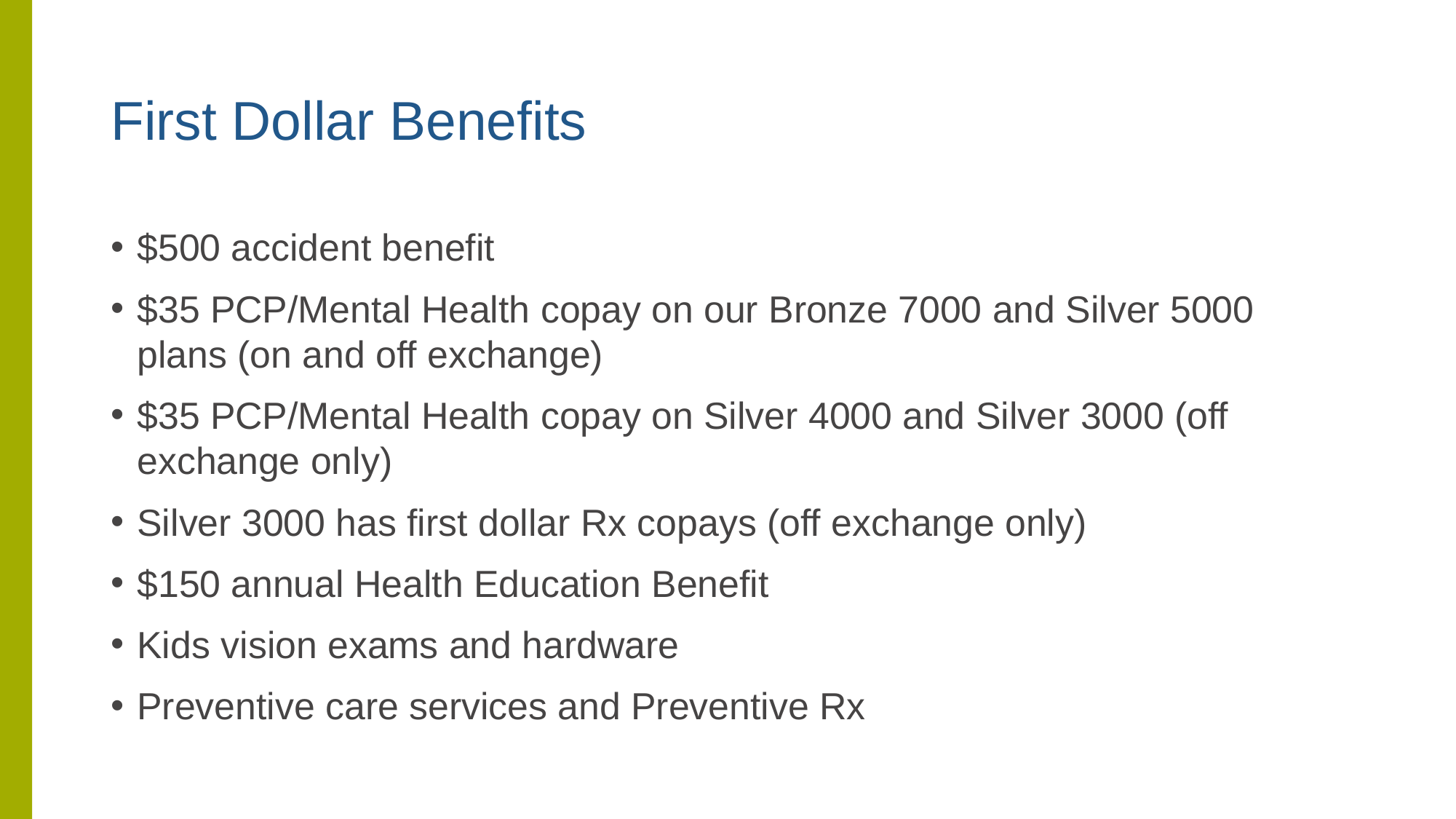

# First Dollar Benefits
$500 accident benefit
$35 PCP/Mental Health copay on our Bronze 7000 and Silver 5000 plans (on and off exchange)
$35 PCP/Mental Health copay on Silver 4000 and Silver 3000 (off exchange only)
Silver 3000 has first dollar Rx copays (off exchange only)
$150 annual Health Education Benefit
Kids vision exams and hardware
Preventive care services and Preventive Rx